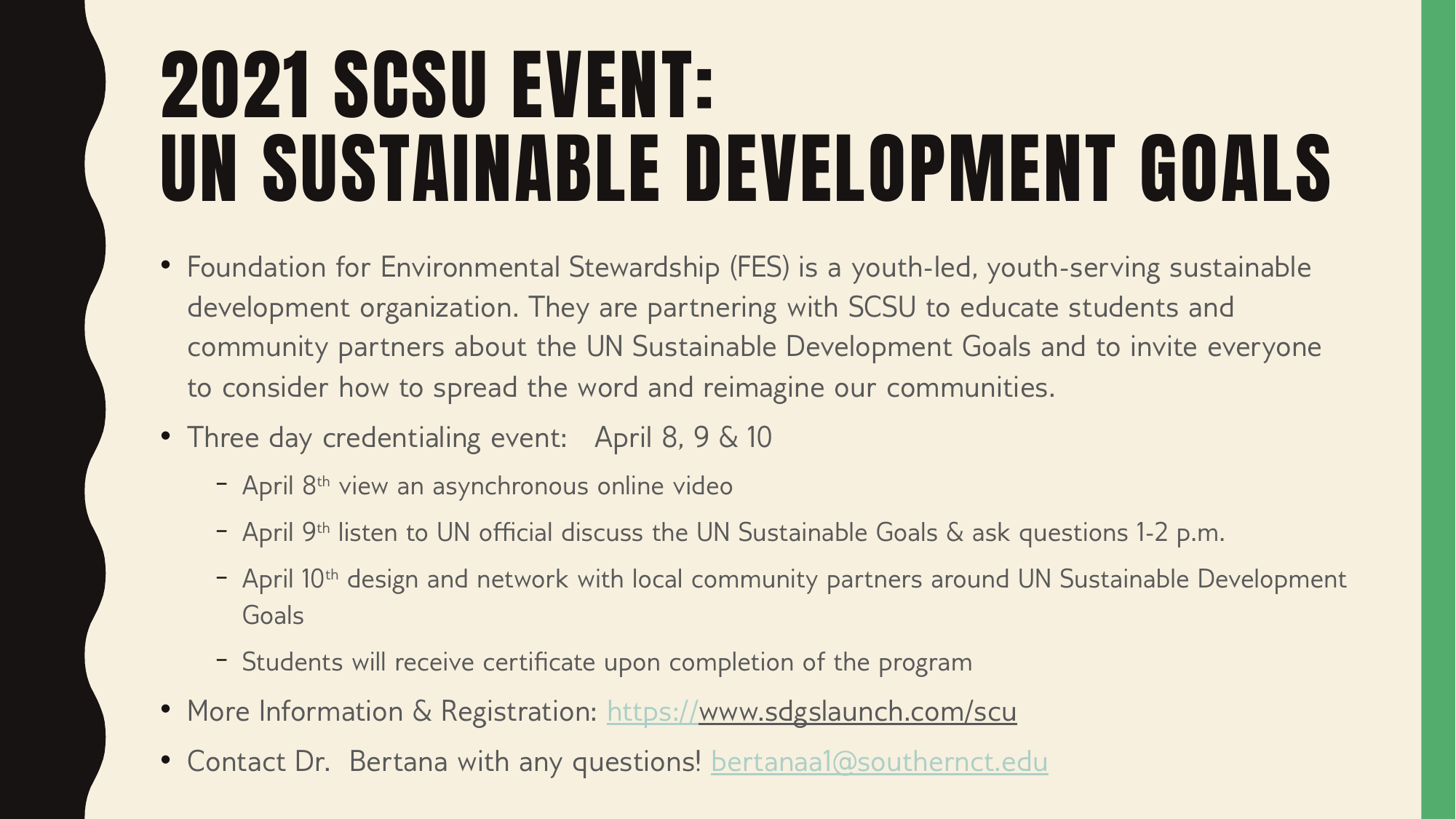

# 2021 scsu event: Un sustainable development goals
Foundation for Environmental Stewardship (FES) is a youth-led, youth-serving sustainable development organization. They are partnering with SCSU to educate students and community partners about the UN Sustainable Development Goals and to invite everyone to consider how to spread the word and reimagine our communities.
Three day credentialing event:   April 8, 9 & 10
April 8th view an asynchronous online video
April 9th listen to UN official discuss the UN Sustainable Goals & ask questions 1-2 p.m.
April 10th design and network with local community partners around UN Sustainable Development Goals
Students will receive certificate upon completion of the program
More Information & Registration: https://www.sdgslaunch.com/scu
Contact Dr.  Bertana with any questions! bertanaa1@southernct.edu